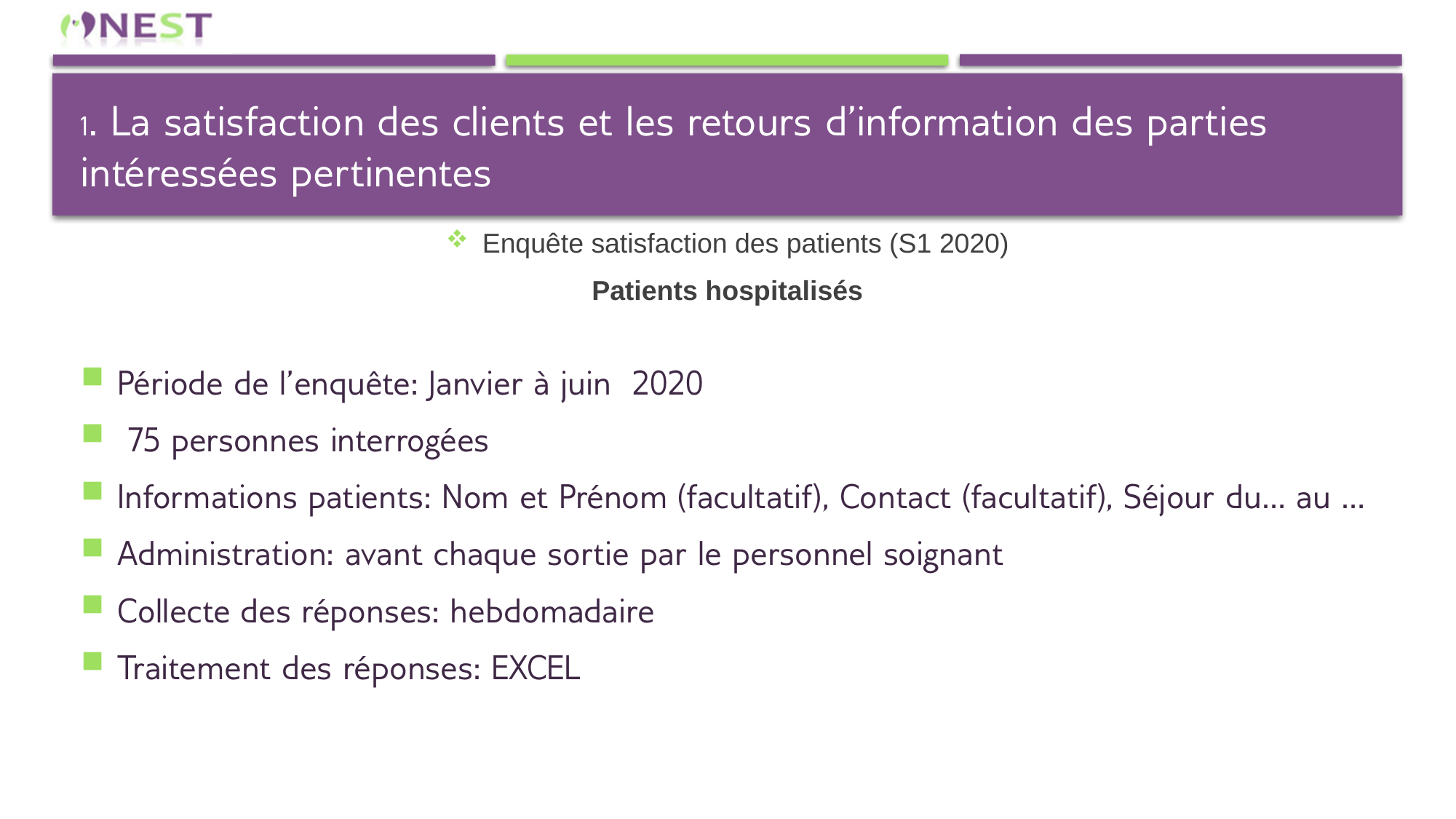

# 1. La satisfaction des clients et les retours d’information des parties intéressées pertinentes
Enquête satisfaction des patients (S1 2020)
Patients hospitalisés
Période de l’enquête: Janvier à juin  2020
 75 personnes interrogées
Informations patients: Nom et Prénom (facultatif), Contact (facultatif), Séjour du… au …
Administration: avant chaque sortie par le personnel soignant
Collecte des réponses: hebdomadaire
Traitement des réponses: EXCEL